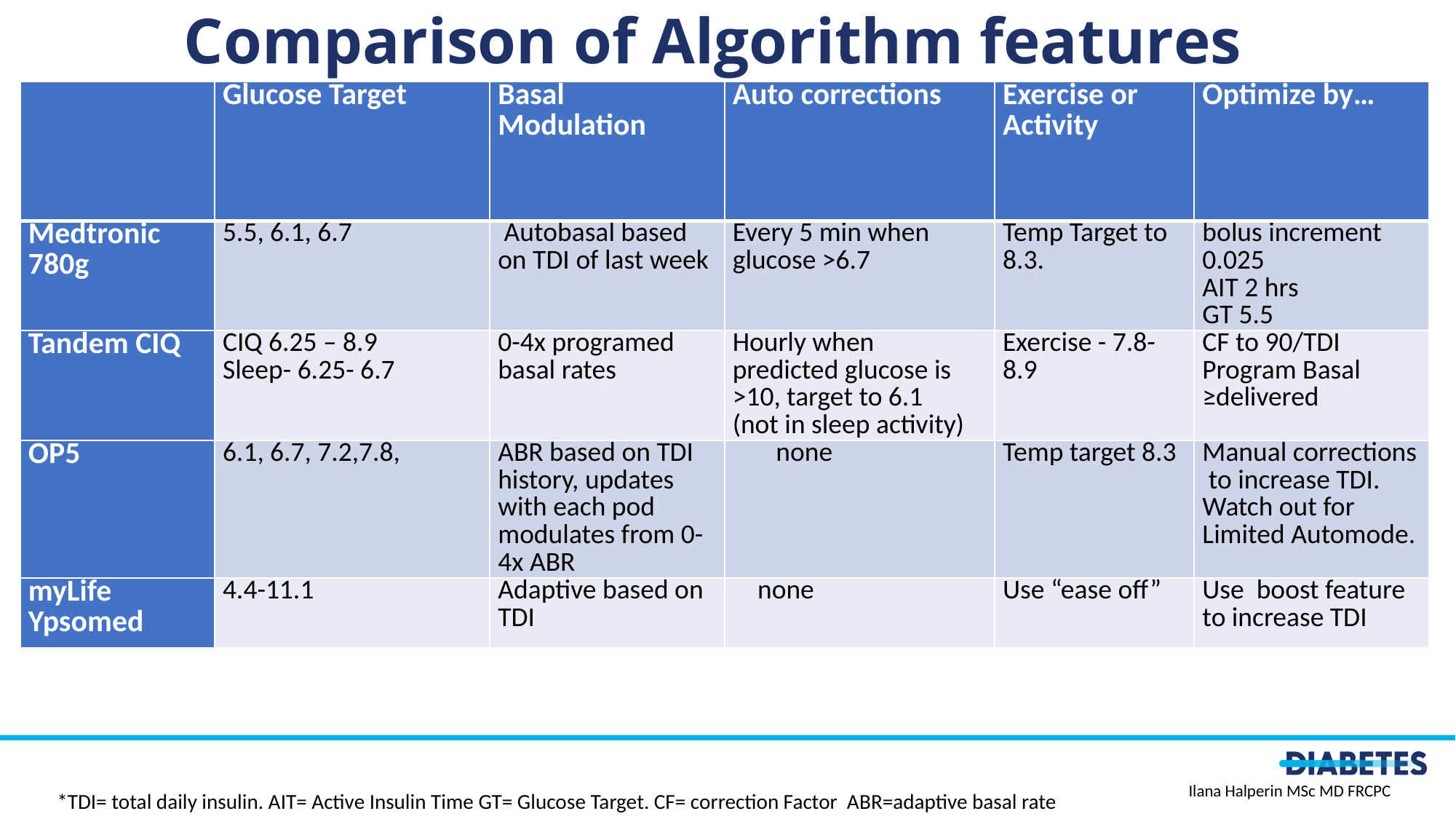

# Comparison of Algorithm features
|  | Glucose Target | Basal Modulation | Auto corrections | Exercise or Activity | Optimize by… |
| --- | --- | --- | --- | --- | --- |
| Medtronic 780g | 5.5, 6.1, 6.7 | Autobasal based on TDI of last week | Every 5 min when glucose >6.7 | Temp Target to 8.3. | bolus increment 0.025 AIT 2 hrs GT 5.5 |
| Tandem CIQ | CIQ 6.25 – 8.9   Sleep- 6.25- 6.7 | 0-4x programed basal rates | Hourly when predicted glucose is >10, target to 6.1 (not in sleep activity) | Exercise - 7.8-8.9 | CF to 90/TDI Program Basal ≥delivered |
| OP5 | 6.1, 6.7, 7.2,7.8, | ABR based on TDI history, updates with each pod modulates from 0-4x ABR | none | Temp target 8.3 | Manual corrections to increase TDI. Watch out for Limited Automode. |
| myLife Ypsomed | 4.4-11.1 | Adaptive based on TDI | none | Use “ease off” | Use boost feature to increase TDI |
Ilana Halperin MSc MD FRCPC
*TDI= total daily insulin. AIT= Active Insulin Time GT= Glucose Target. CF= correction Factor  ABR=adaptive basal rate